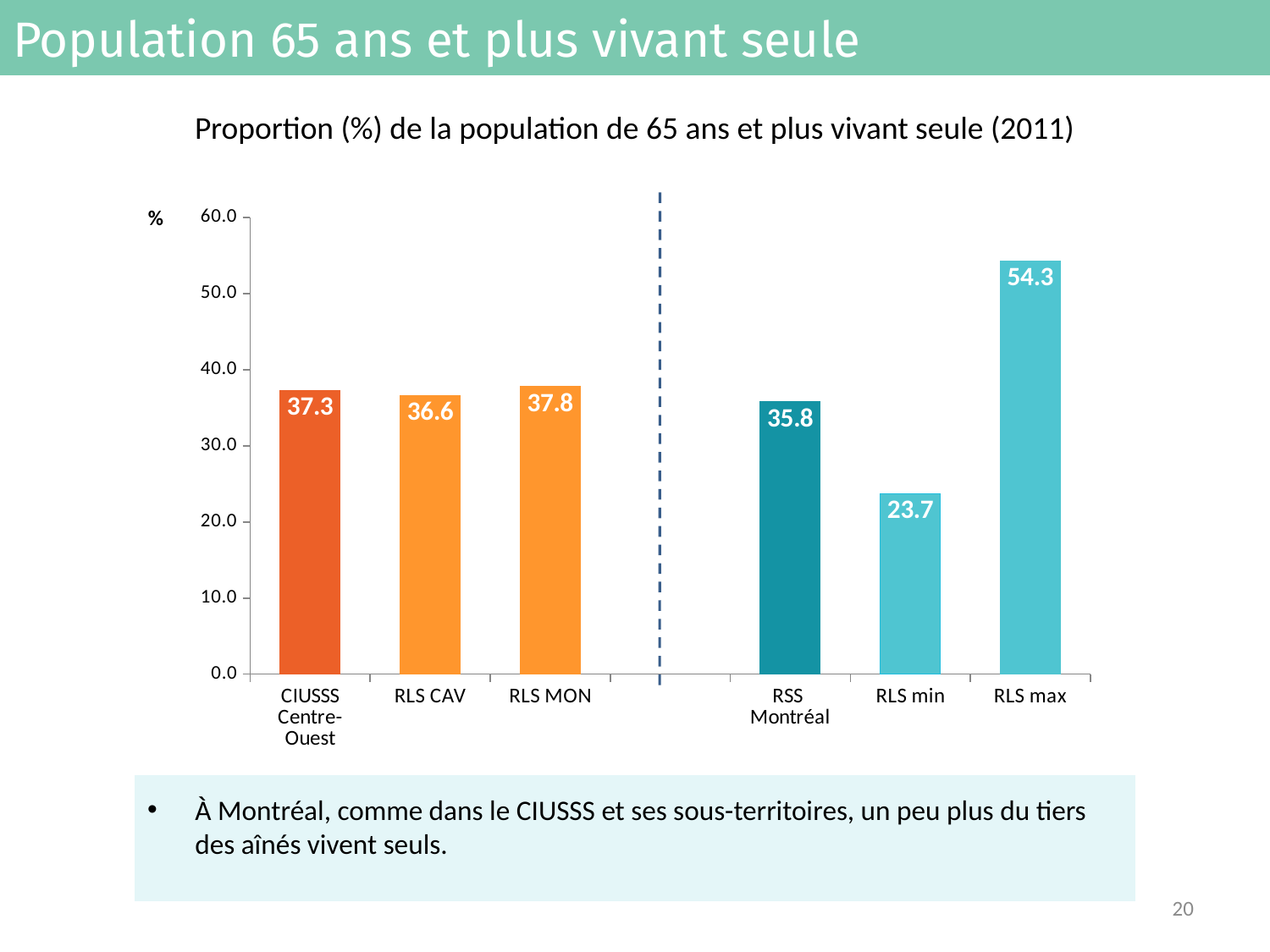

# Population 65 ans et plus vivant seule
Proportion (%) de la population de 65 ans et plus vivant seule (2011)

### Chart

| Category |  |
|---|---|
| CIUSSS
Centre-Ouest | 37.3 |
| RLS CAV | 36.6 |
| RLS MON | 37.8 |
|  | None |
| RSS
Montréal | 35.8 |
| RLS min | 23.7 |
| RLS max | 54.3 |
À Montréal, comme dans le CIUSSS et ses sous-territoires, un peu plus du tiers des aînés vivent seuls.
20